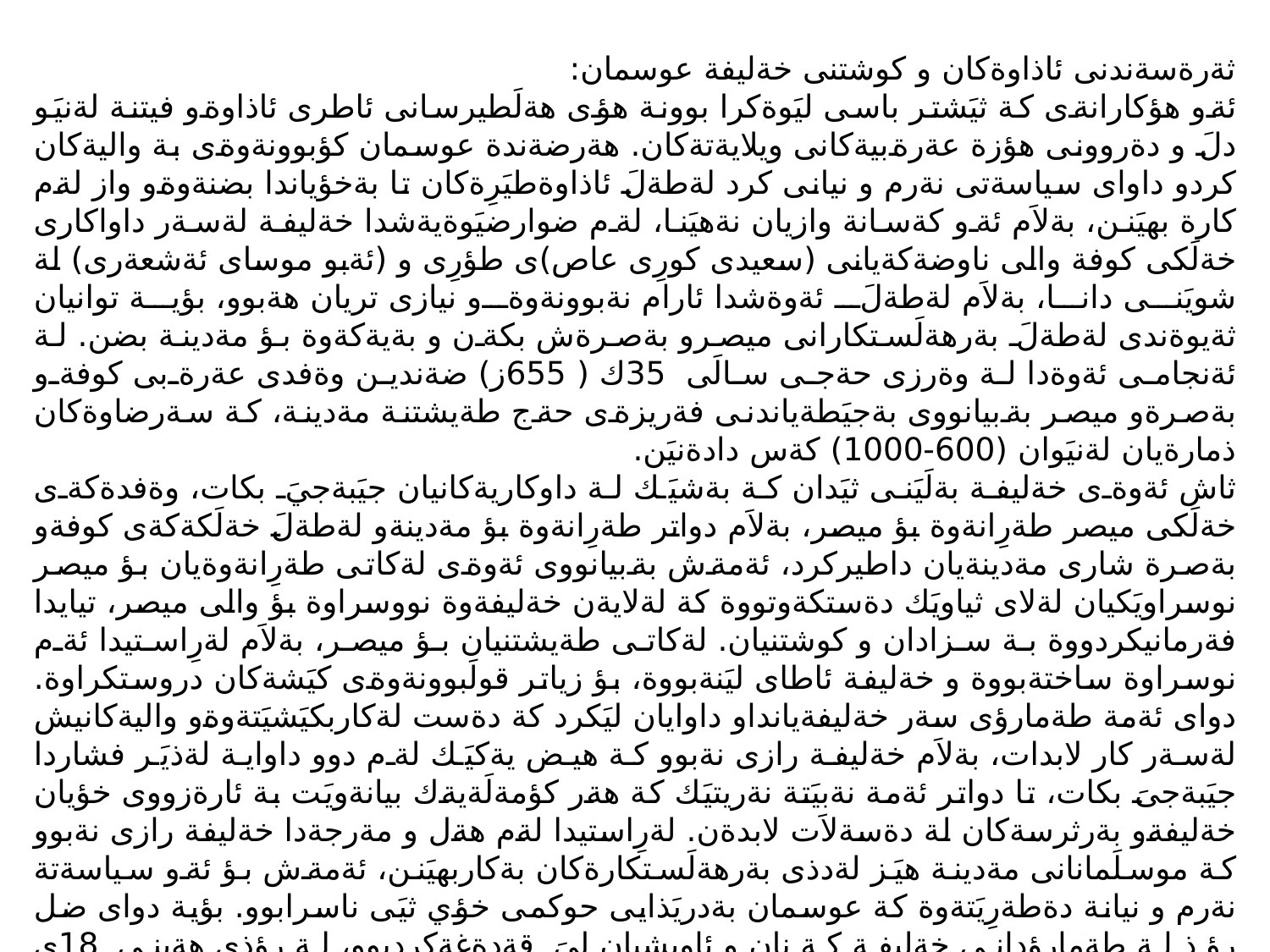

ثةرةسةندنى ئاذاوةكان و كوشتنى خةليفة عوسمان:
ئةو هؤكارانةى كة ثيَشتر باسى ليَوةكرا بوونة هؤى هةلَطيرسانى ئاطرى ئاذاوةو فيتنة لةنيَو دلَ و دةروونى هؤزة عةرةبيةكانى ويلايةتةكان. هةرضةندة عوسمان كؤبوونةوةى بة واليةكان كردو داواى سياسةتى نةرم و نيانى كرد لةطةلَ ئاذاوةطيَرِةكان تا بةخؤياندا بضنةوةو واز لةم كارة بهيَنن، بةلاَم ئةو كةسانة وازيان نةهيَنا، لةم ضوارضيَوةيةشدا خةليفة لةسةر داواكارى خةلَكى كوفة والى ناوضةكةيانى (سعيدى كورِى عاص)ى طؤرِى و (ئةبو موساى ئةشعةرى) لة شويَنى دانا، بةلاَم لةطةلَ ئةوةشدا ئارام نةبوونةوةو نيازى تريان هةبوو، بؤية توانيان ثةيوةندى لةطةلَ بةرهةلَستكارانى ميصرو بةصرةش بكةن و بةيةكةوة بؤ مةدينة بضن. لة ئةنجامى ئةوةدا لة وةرزى حةجى سالَى 35ك (655ز) ضةندين وةفدى عةرةبى كوفةو بةصرةو ميصر بةبيانووى بةجيَطةياندنى فةريزةى حةج طةيشتنة مةدينة، كة سةرضاوةكان ذمارةيان لةنيَوان (600-1000) كةس دادةنيَن.
ثاش ئةوةى خةليفة بةلَيَنى ثيَدان كة بةشيَك لة داوكاريةكانيان جيَبةجيَ بكات، وةفدةكةى خةلَكى ميصر طةرِانةوة بؤ ميصر، بةلاَم دواتر طةرِانةوة بؤ مةدينةو لةطةلَ خةلَكةكةى كوفةو بةصرة شارى مةدينةيان داطيركرد، ئةمةش بةبيانووى ئةوةى لةكاتى طةرِانةوةيان بؤ ميصر نوسراويَكيان لةلاى ثياويَك دةستكةوتووة كة لةلايةن خةليفةوة نووسراوة بؤ والى ميصر، تيايدا فةرمانيكردووة بة سزادان و كوشتنيان. لةكاتى طةيشتنيان بؤ ميصر، بةلاَم لةرِاستيدا ئةم نوسراوة ساختةبووة و خةليفة ئاطاى ليَنةبووة، بؤ زياتر قولَبوونةوةى كيَشةكان دروستكراوة. دواى ئةمة طةمارؤى سةر خةليفةيانداو داوايان ليَكرد كة دةست لةكاربكيَشيَتةوةو واليةكانيش لةسةر كار لابدات، بةلاَم خةليفة رازى نةبوو كة هيض يةكيَك لةم دوو داواية لةذيَر فشاردا جيَبةجىَ بكات، تا دواتر ئةمة نةبيَتة نةريتيَك كة هةر كؤمةلَةيةك بيانةويَت بة ئارةزووى خؤيان خةليفةو بةرثرسةكان لة دةسةلاَت لابدةن. لةرِاستيدا لةم هةل و مةرجةدا خةليفة رازى نةبوو كة موسلَمانانى مةدينة هيَز لةدذى بةرهةلَستكارةكان بةكاربهيَنن، ئةمةش بؤ ئةو سياسةتة نةرم و نيانة دةطةرِيَتةوة كة عوسمان بةدريَذايى حوكمى خؤي ثيَى ناسرابوو. بؤية دواى ضل رؤذ لة طةمارؤدانى خةليفة كة نان و ئاويشيان لىَ قةدةغةكردبوو، لة رؤذى هةينى 18ى مانطى زيلحيجةى سالَى 35ك دةستيان ضووة خويَنى خةليفةى سيَيةم و كوشتيان كة لةو كاتةدا تةمةنى 82 سالَ بوو. بةم شيَوةيةش ماوةى خةلافةتةكةى دوزادة سالَى خاياند. بة كوشتنى عوسمان طةورةترين ليَكترازانى نيَوان موسلَمانان روو دةدات و دةبيَتة هؤى بةهيَزبوونى رةوتى هؤزايةتى.